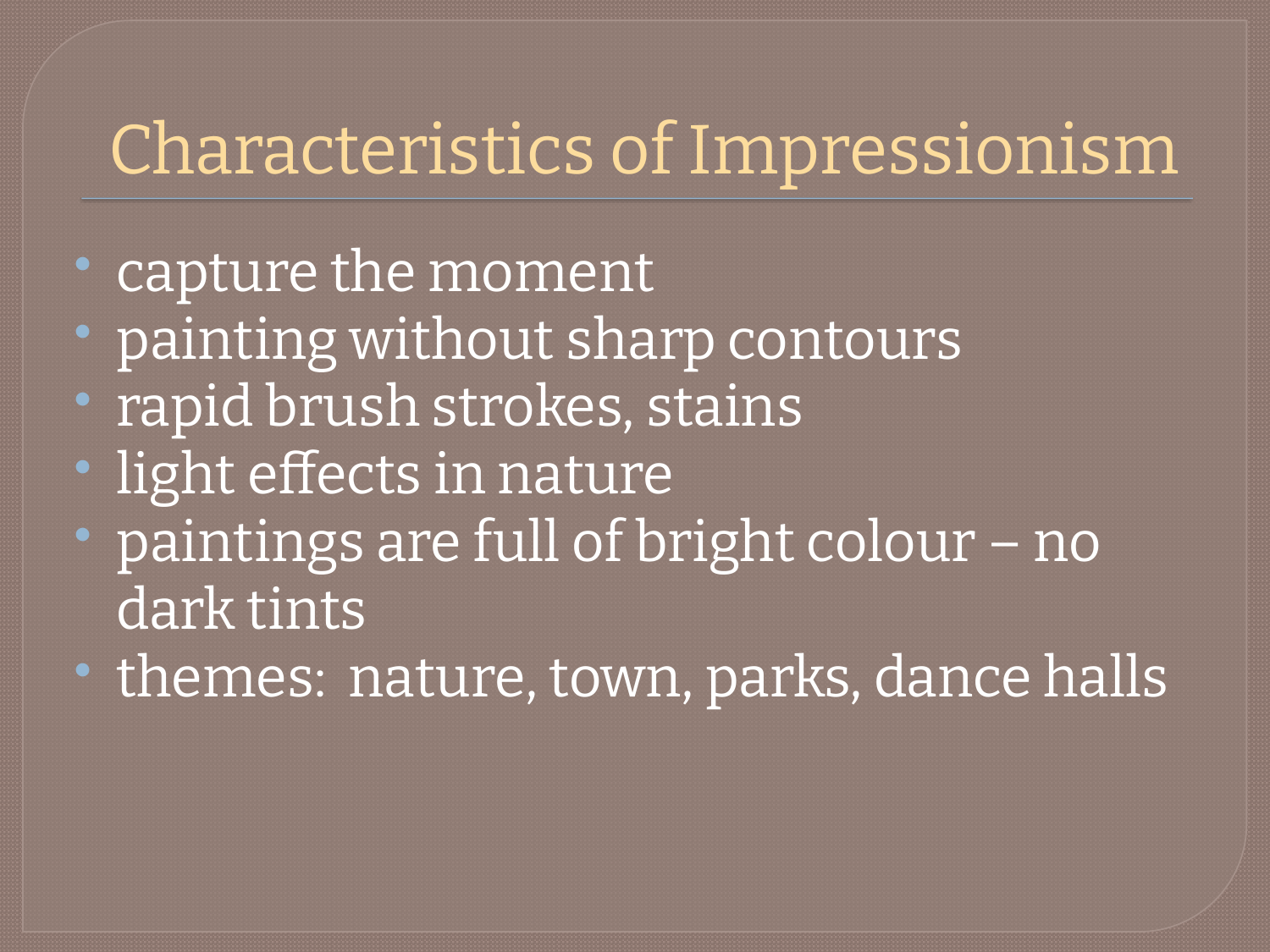

# Characteristics of Impressionism
capture the moment
painting without sharp contours
rapid brush strokes, stains
light effects in nature
paintings are full of bright colour – no dark tints
themes:  nature, town, parks, dance halls